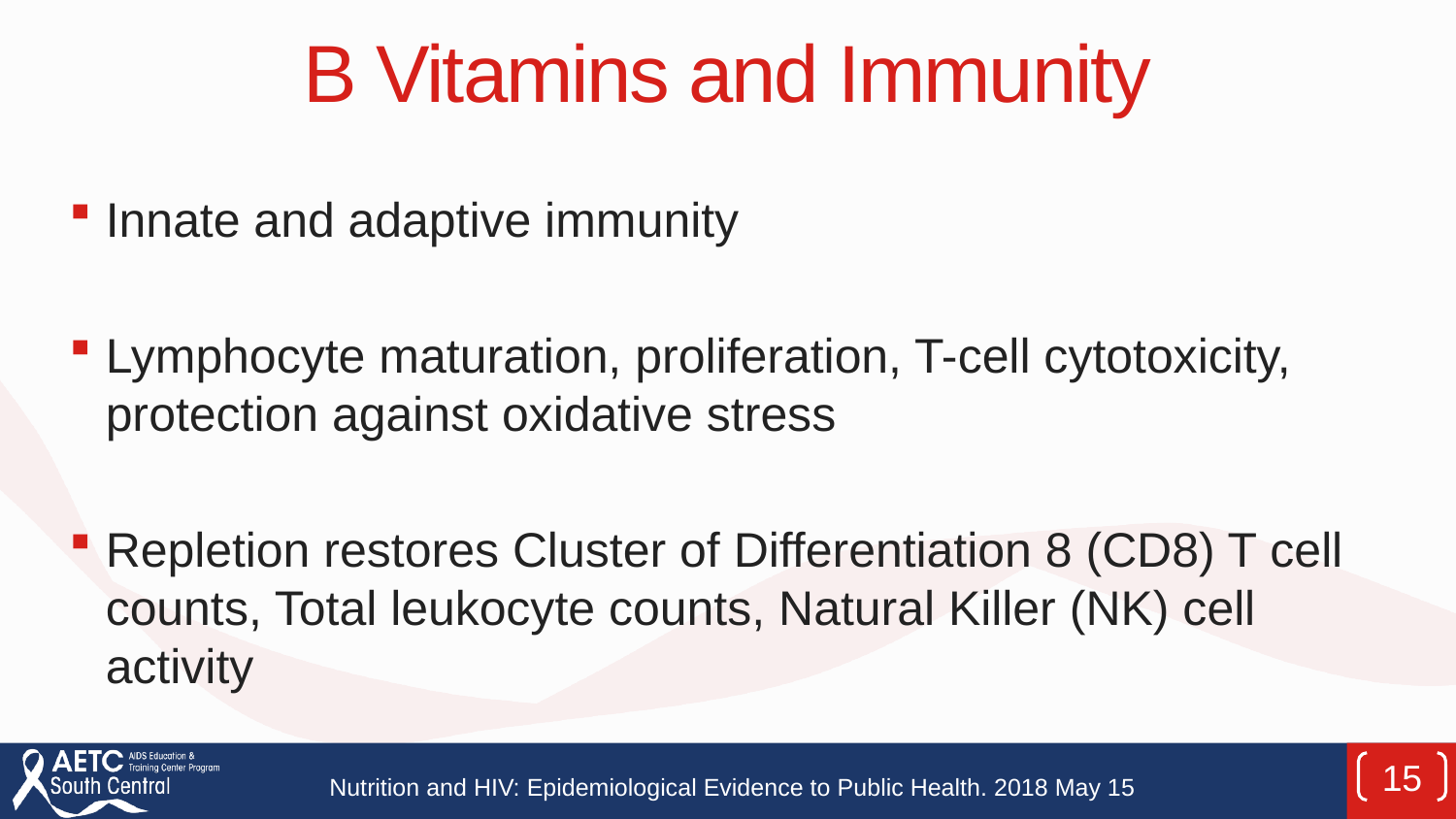

# B Vitamins and Immunity
Innate and adaptive immunity

Lymphocyte maturation, proliferation, T-cell cytotoxicity, protection against oxidative stress

Repletion restores Cluster of Differentiation 8 (CD8) T cell counts, Total leukocyte counts, Natural Killer (NK) cell activity
15
Nutrition and HIV: Epidemiological Evidence to Public Health. 2018 May 15